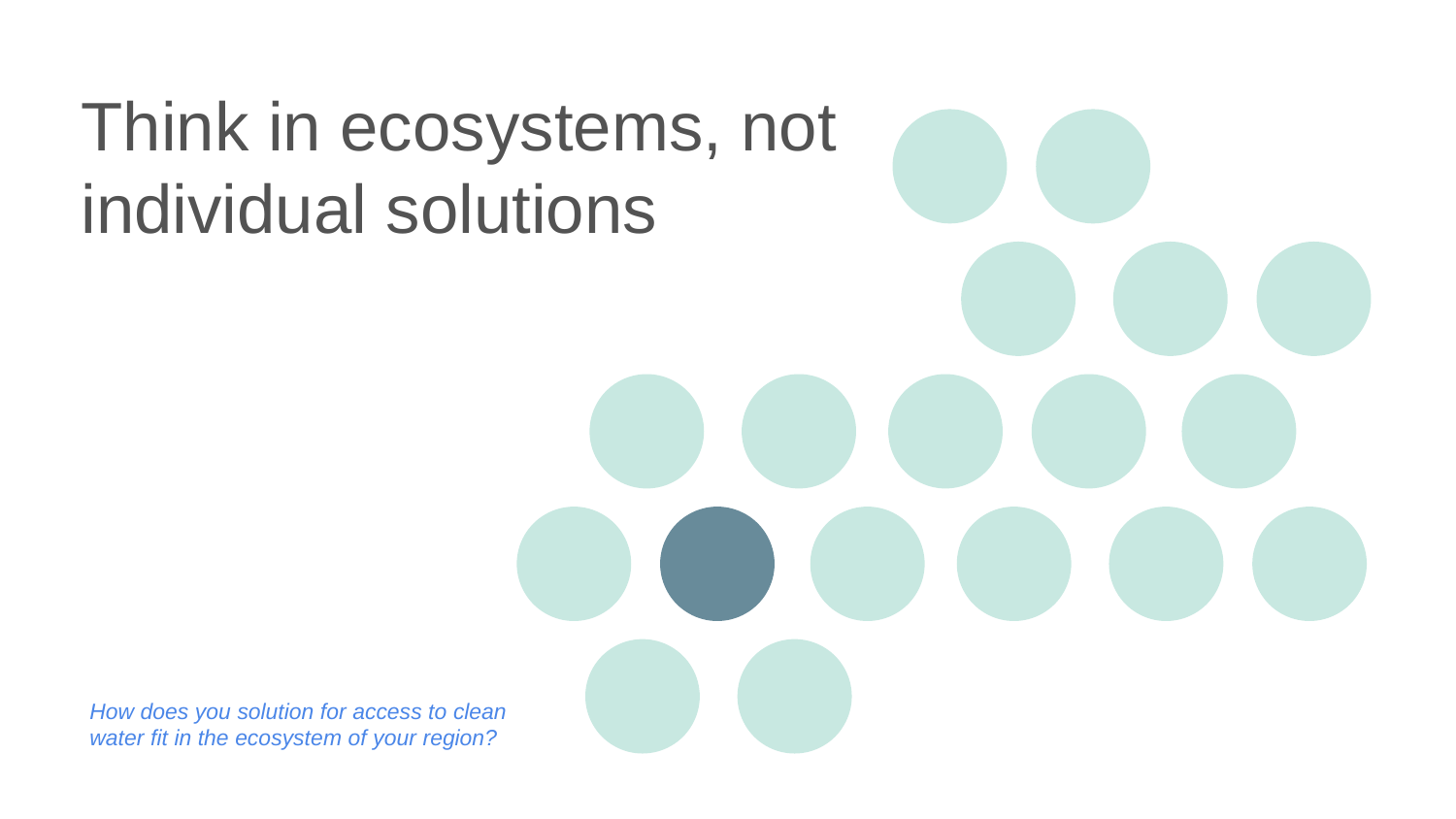

# Think in ecosystems, not individual solutions

How does you solution for access to clean water fit in the ecosystem of your region?